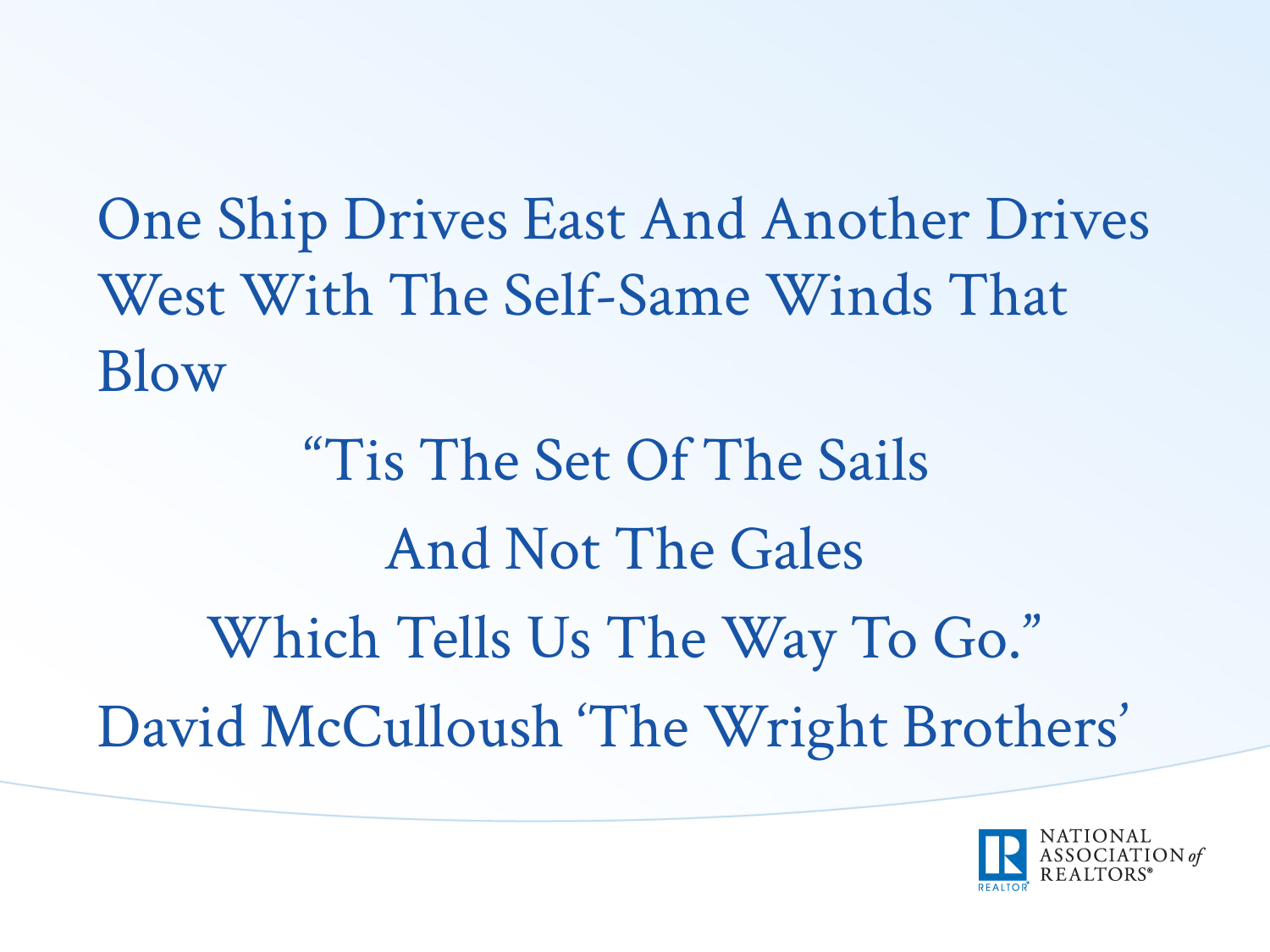

One Ship Drives East And Another Drives West With The Self-Same Winds That Blow
“Tis The Set Of The Sails
And Not The Gales
Which Tells Us The Way To Go.”
David McCulloush ‘The Wright Brothers’